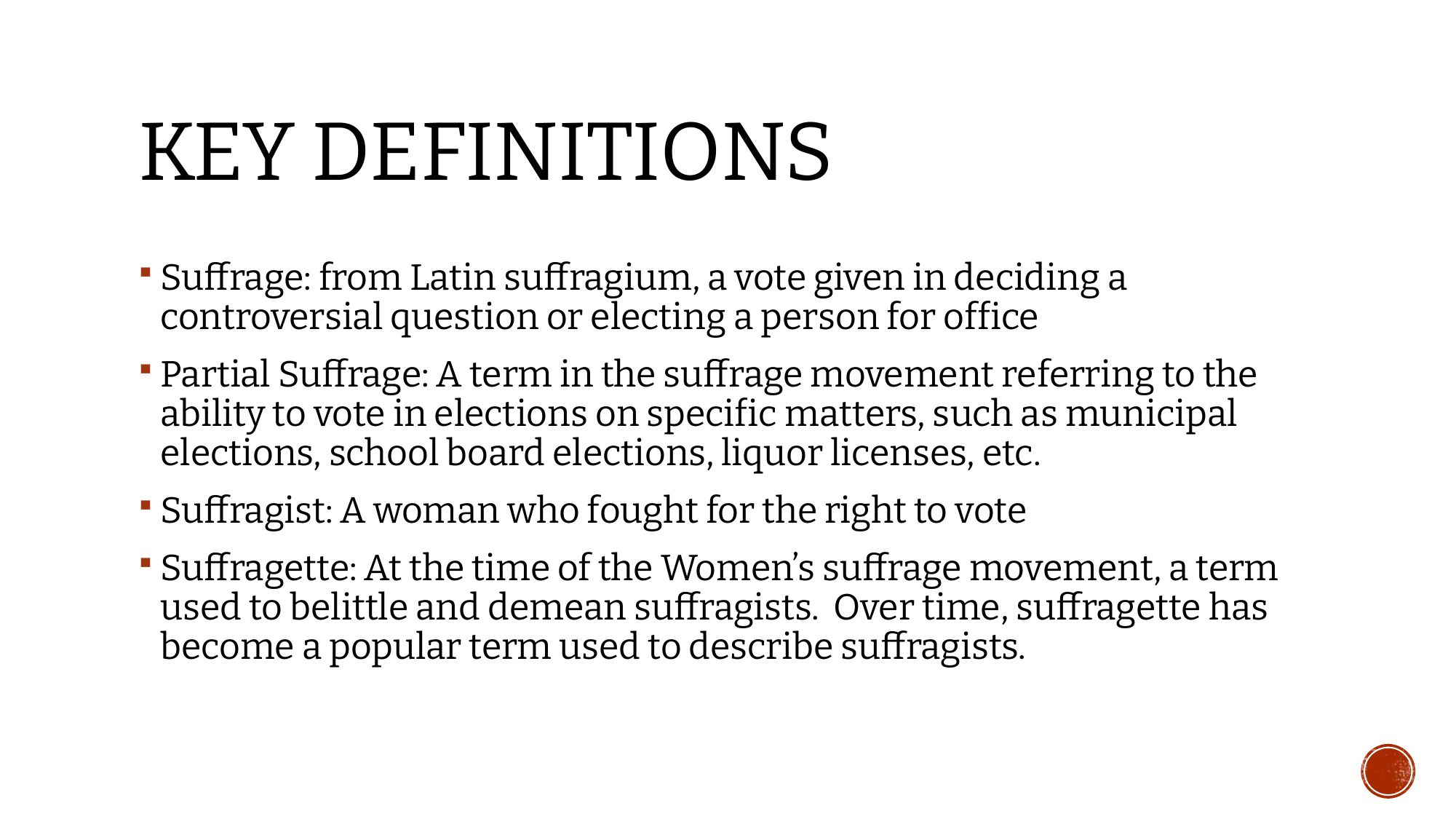

# Key Definitions
Suffrage: from Latin suffragium, a vote given in deciding a controversial question or electing a person for office
Partial Suffrage: A term in the suffrage movement referring to the ability to vote in elections on specific matters, such as municipal elections, school board elections, liquor licenses, etc.
Suffragist: A woman who fought for the right to vote
Suffragette: At the time of the Women’s suffrage movement, a term used to belittle and demean suffragists.  Over time, suffragette has become a popular term used to describe suffragists.